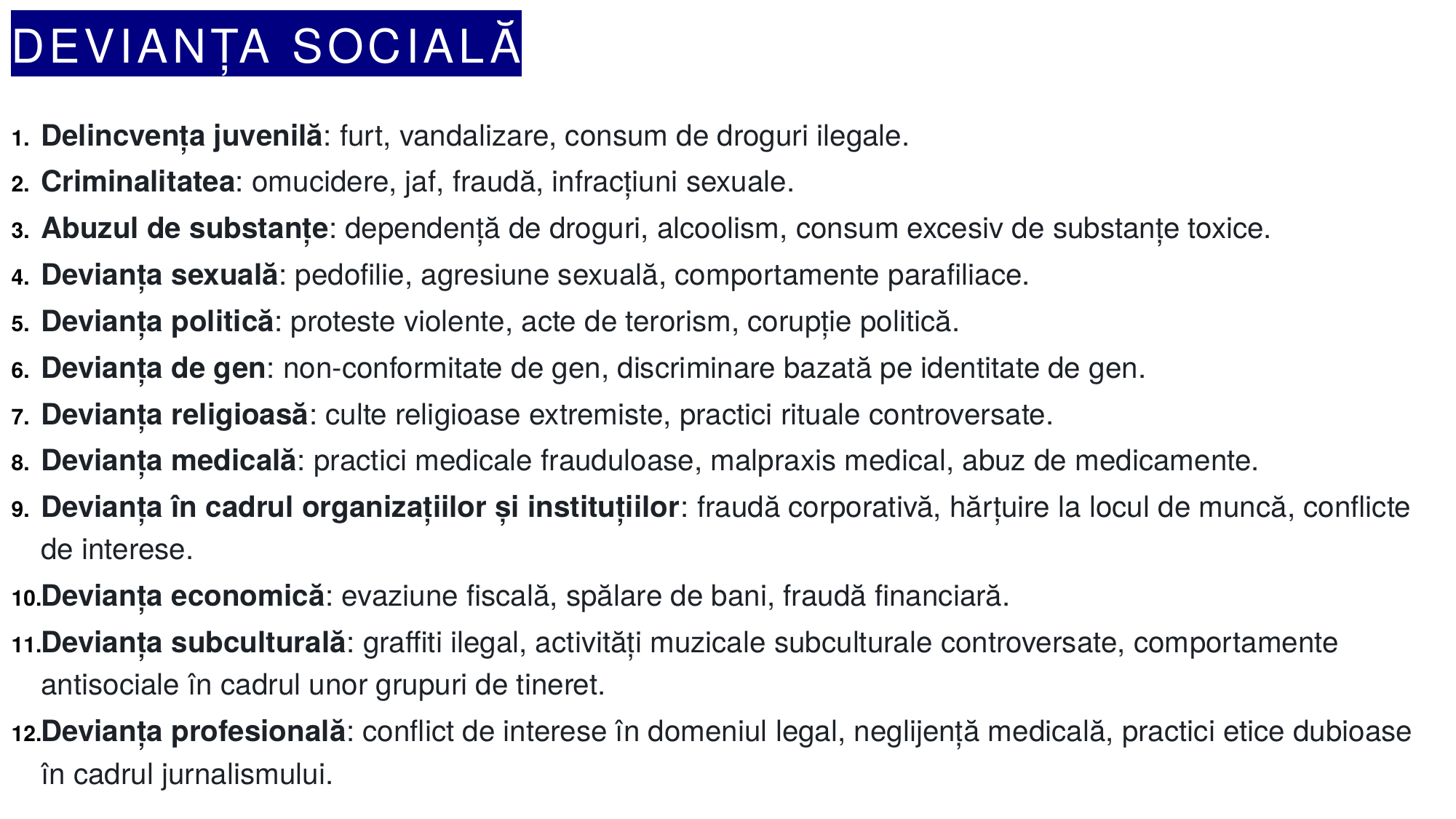

# Devianța socială
Delincvența juvenilă: furt, vandalizare, consum de droguri ilegale.
Criminalitatea: omucidere, jaf, fraudă, infracțiuni sexuale.
Abuzul de substanțe: dependență de droguri, alcoolism, consum excesiv de substanțe toxice.
Devianța sexuală: pedofilie, agresiune sexuală, comportamente parafiliace.
Devianța politică: proteste violente, acte de terorism, corupție politică.
Devianța de gen: non-conformitate de gen, discriminare bazată pe identitate de gen.
Devianța religioasă: culte religioase extremiste, practici rituale controversate.
Devianța medicală: practici medicale frauduloase, malpraxis medical, abuz de medicamente.
Devianța în cadrul organizațiilor și instituțiilor: fraudă corporativă, hărțuire la locul de muncă, conflicte de interese.
Devianța economică: evaziune fiscală, spălare de bani, fraudă financiară.
Devianța subculturală: graffiti ilegal, activități muzicale subculturale controversate, comportamente antisociale în cadrul unor grupuri de tineret.
Devianța profesională: conflict de interese în domeniul legal, neglijență medicală, practici etice dubioase în cadrul jurnalismului.